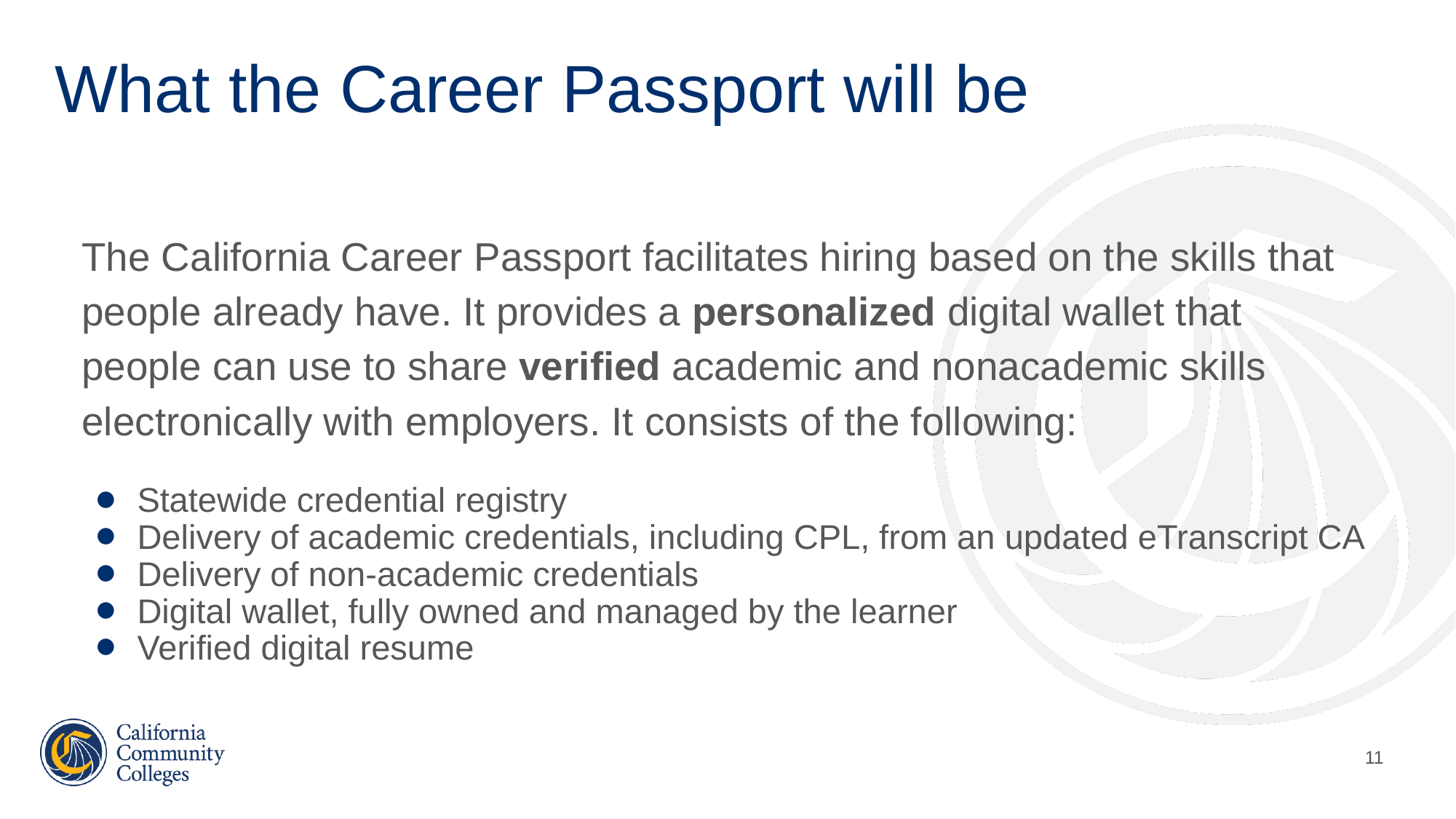

# What the Career Passport will be
The California Career Passport facilitates hiring based on the skills that people already have. It provides a personalized digital wallet that people can use to share verified academic and nonacademic skills electronically with employers. It consists of the following:

Statewide credential registry
Delivery of academic credentials, including CPL, from an updated eTranscript CA
Delivery of non-academic credentials
Digital wallet, fully owned and managed by the learner
Verified digital resume
11